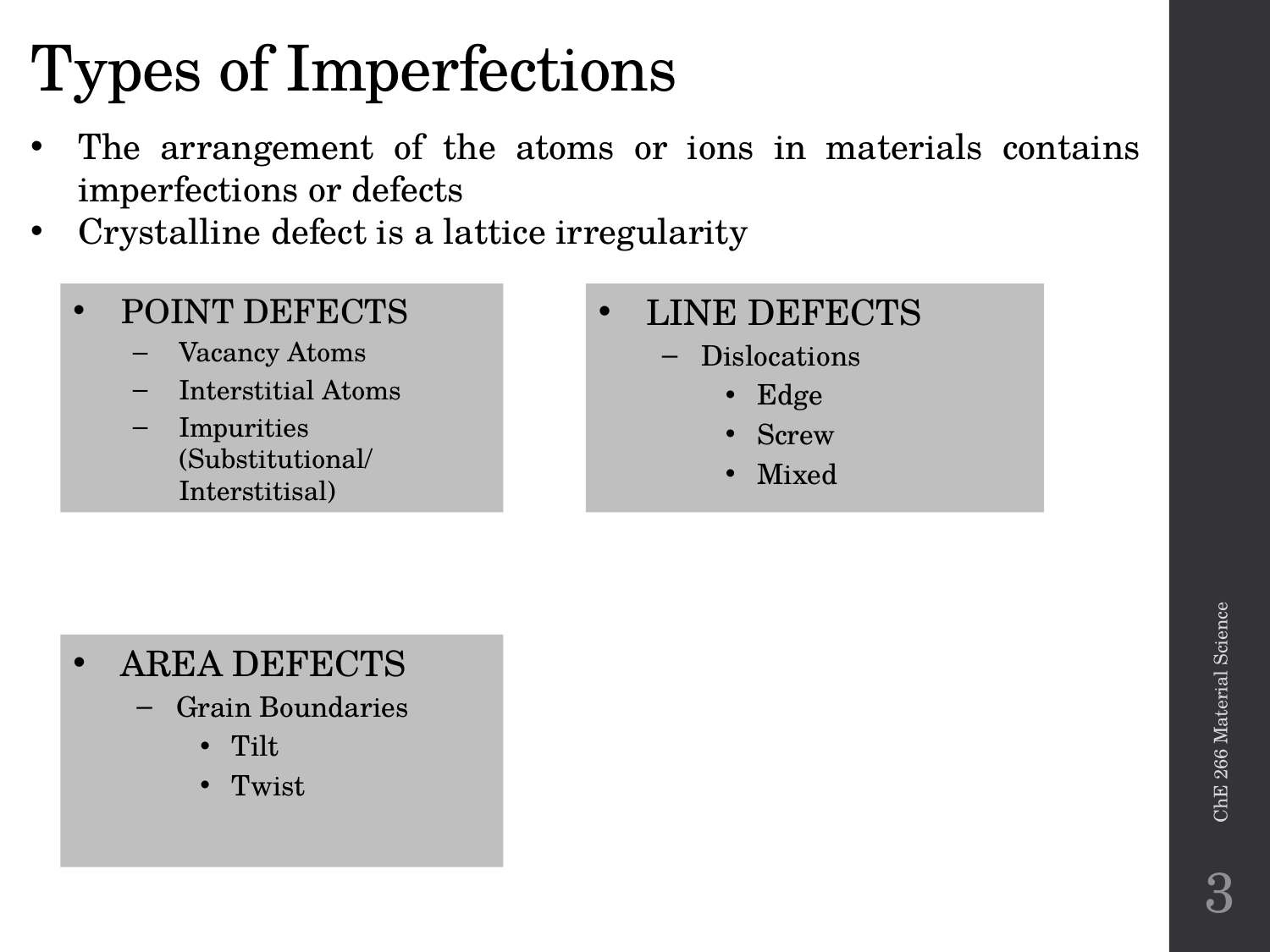

# Types of Imperfections
The arrangement of the atoms or ions in materials contains imperfections or defects
Crystalline defect is a lattice irregularity
LINE DEFECTS
Dislocations
Edge
Screw
Mixed
POINT DEFECTS
Vacancy Atoms
Interstitial Atoms
Impurities (Substitutional/  Interstitisal)

ChE 266 Material Science
AREA DEFECTS
Grain Boundaries
Tilt
Twist
3